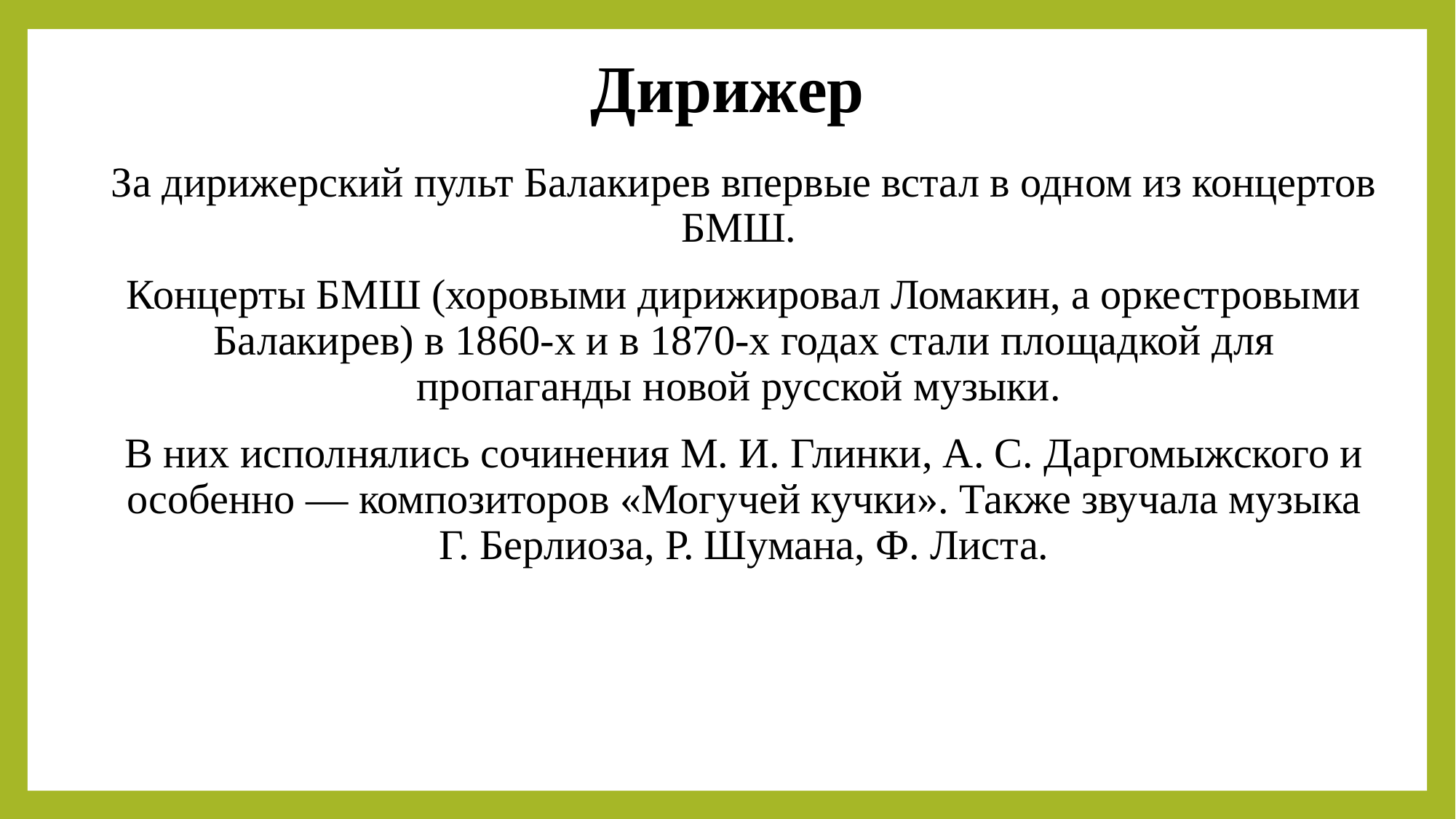

Дирижер
За дирижерский пульт Балакирев впервые встал в одном из концертов БМШ.
Концерты БМШ (хоровыми дирижировал Ломакин, а оркестровыми Балакирев) в 1860-х и в 1870-х годах стали площадкой для пропаганды новой русской музыки.
В них исполнялись сочинения М. И. Глинки, А. С. Даргомыжского и особенно — композиторов «Могучей кучки». Также звучала музыка Г. Берлиоза, Р. Шумана, Ф. Листа.